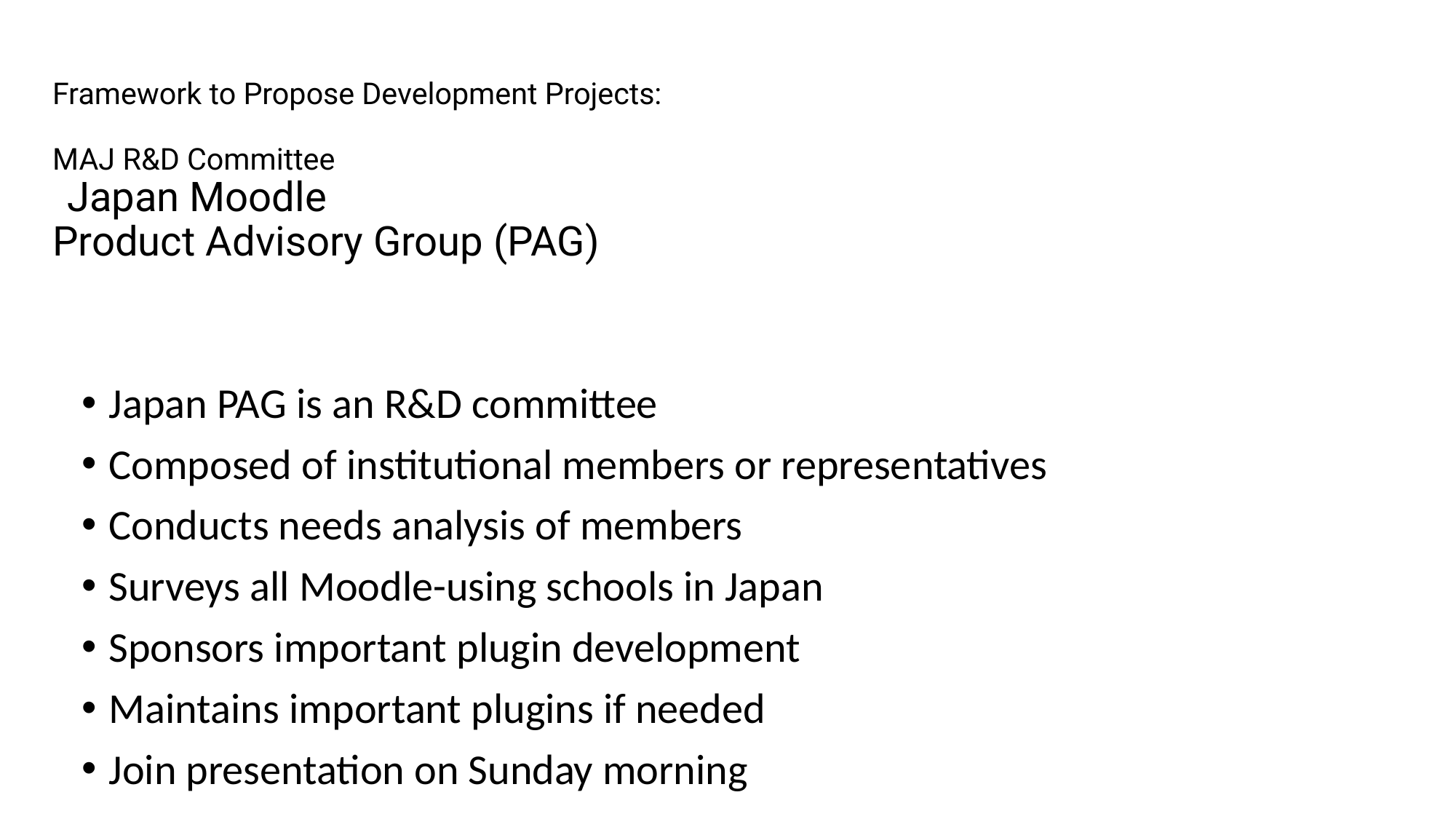

# Framework to Propose Development Projects: MAJ R&D Committee Japan Moodle Product Advisory Group (PAG)
Japan PAG is an R&D committee
Composed of institutional members or representatives
Conducts needs analysis of members
Surveys all Moodle-using schools in Japan
Sponsors important plugin development
Maintains important plugins if needed
Join presentation on Sunday morning